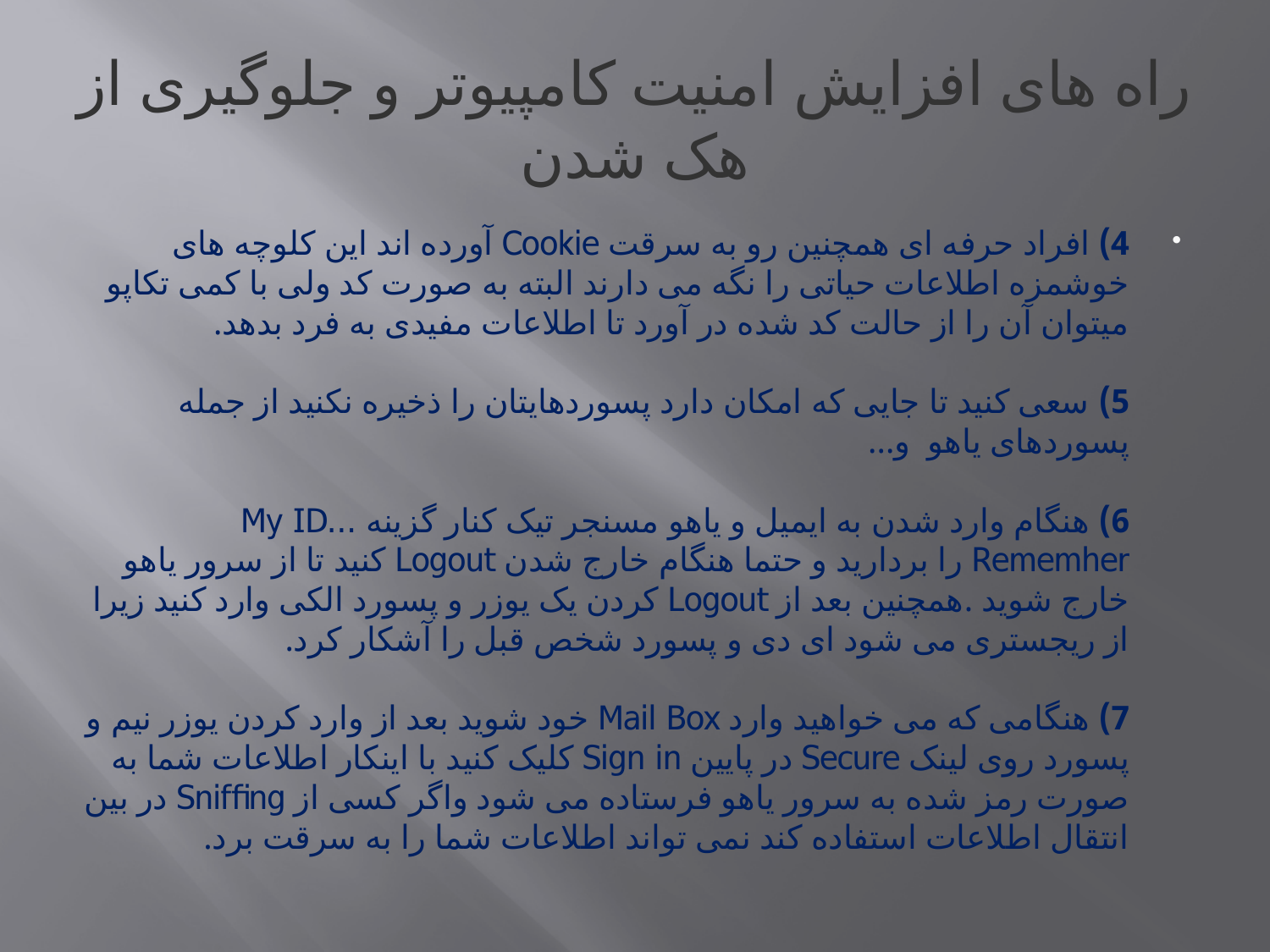

# راه های افزایش امنیت کامپیوتر و جلوگیری از هک شدن
4) افراد حرفه ای همچنین رو به سرقت Cookie آورده اند این کلوچه های خوشمزه اطلاعات حیاتی را نگه می دارند البته به صورت کد ولی با کمی تکاپو میتوان آن را از حالت کد شده در آورد تا اطلاعات مفیدی به فرد بدهد.
5) سعی کنید تا جایی که امکان دارد پسوردهایتان را ذخیره نکنید از جمله پسوردهای یاهو  و...
6) هنگام وارد شدن به ایمیل و یاهو مسنجر تیک کنار گزینه My ID... Rememher را بردارید و حتما هنگام خارج شدن Logout کنید تا از سرور یاهو خارج شوید .همچنین بعد از Logout کردن یک یوزر و پسورد الکی وارد کنید زیرا از ریجستری می شود ای دی و پسورد شخص قبل را آشکار کرد.
7) هنگامی که می خواهید وارد Mail Box خود شوید بعد از وارد کردن یوزر نیم و پسورد روی لینک Secure در پایین Sign in کلیک کنید با اینکار اطلاعات شما به صورت رمز شده به سرور یاهو فرستاده می شود واگر کسی از Sniffing در بین انتقال اطلاعات استفاده کند نمی تواند اطلاعات شما را به سرقت برد.